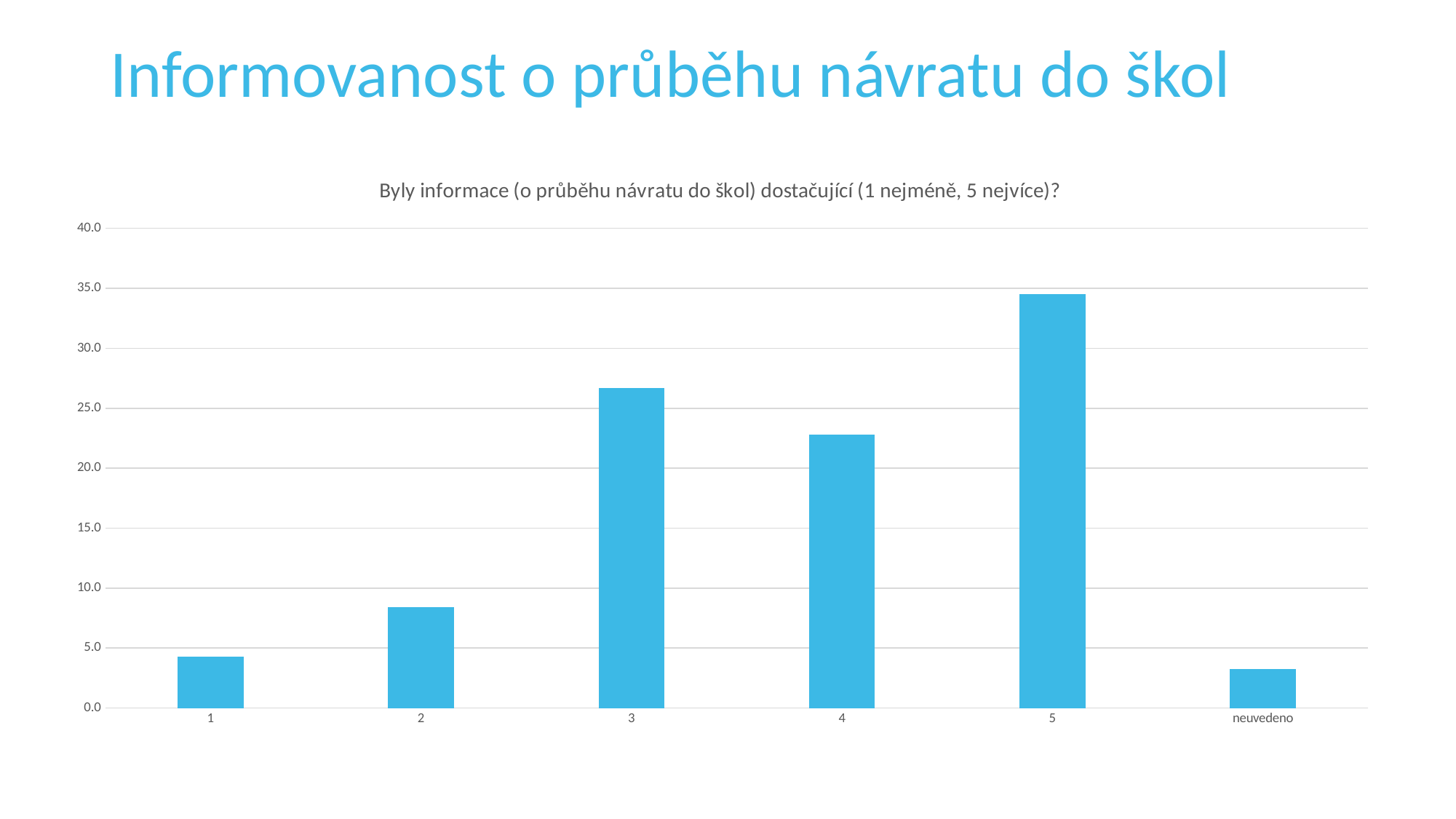

# Informovanost o průběhu návratu do škol

### Chart: Byly informace (o průběhu návratu do škol) dostačující (1 nejméně, 5 nejvíce)?

| Category | Byly pro Vás obdržené informace (o průběhu návratu do škol) dostačující? (1 nejméně, 5 nejvíce) |
|---|---|
| 1 | 4.282115869017632 |
| 2 | 8.438287153652393 |
| 3 | 26.700251889168765 |
| 4 | 22.79596977329975 |
| 5 | 34.5088161209068 |
| neuvedeno | 3.27455919395466 |